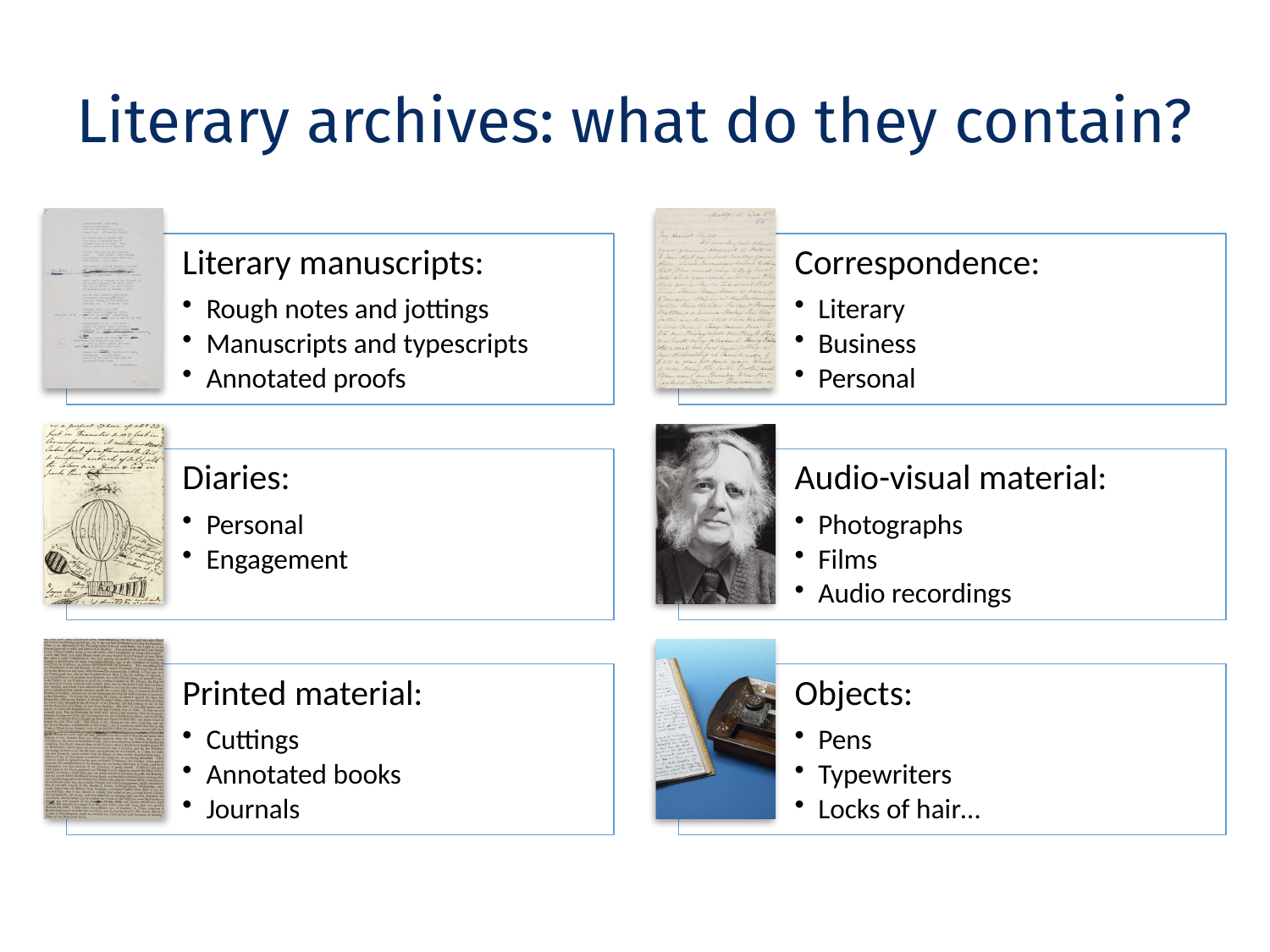

# Literary archives: what do they contain?
Literary manuscripts:
Rough notes and jottings
Manuscripts and typescripts
Annotated proofs
Correspondence:
Literary
Business
Personal
Diaries:
Personal
Engagement
Audio-visual material:
Photographs
Films
Audio recordings
Printed material:
Cuttings
Annotated books
Journals
Objects:
Pens
Typewriters
Locks of hair…